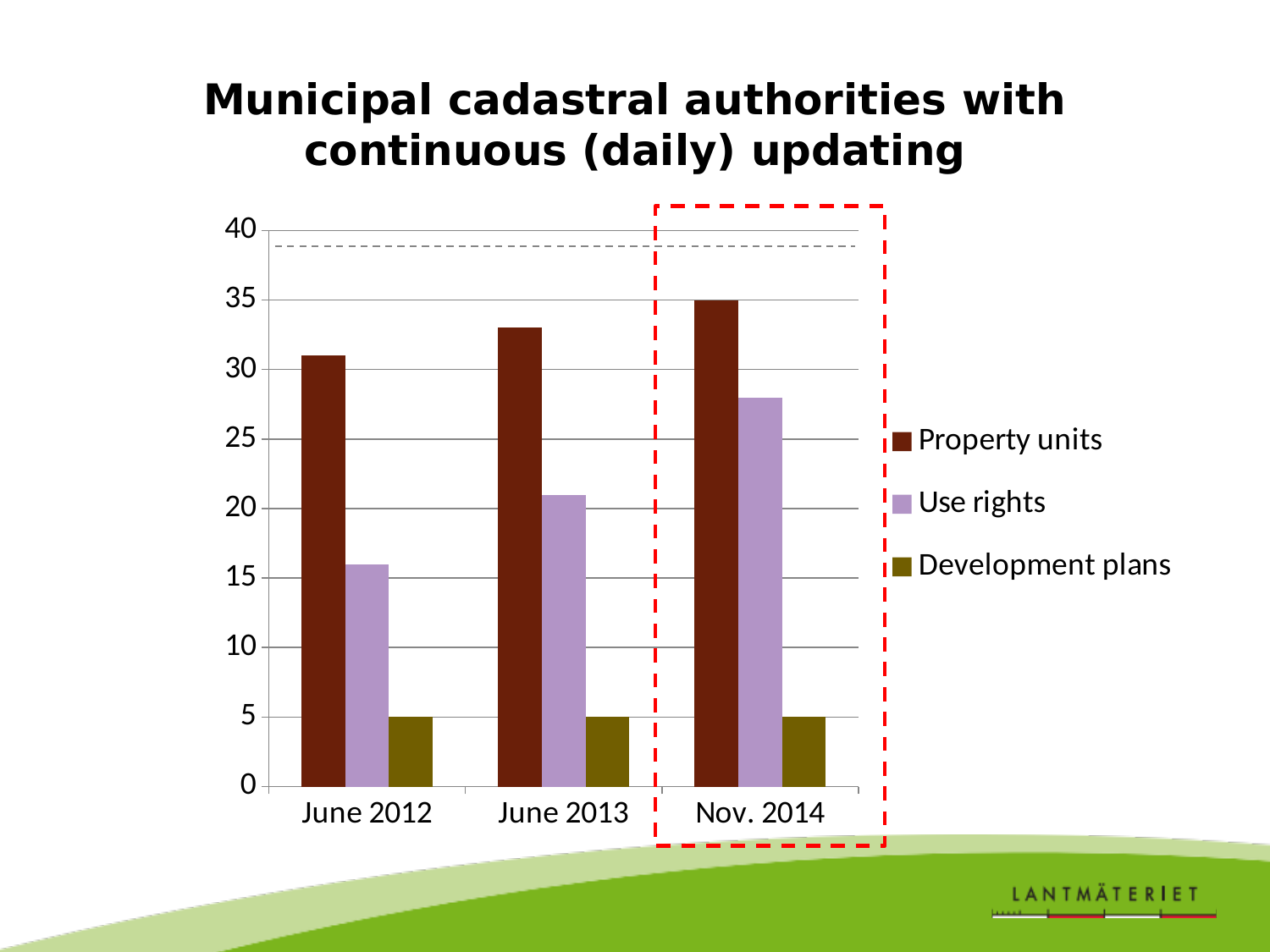

# Municipal cadastral authorities with continuous (daily) updating

### Chart

| Category | Property units | Use rights | Development plans |
|---|---|---|---|
| June 2012 | 31.0 | 16.0 | 5.0 |
| June 2013 | 33.0 | 21.0 | 5.0 |
| Nov. 2014 | 35.0 | 28.0 | 5.0 |